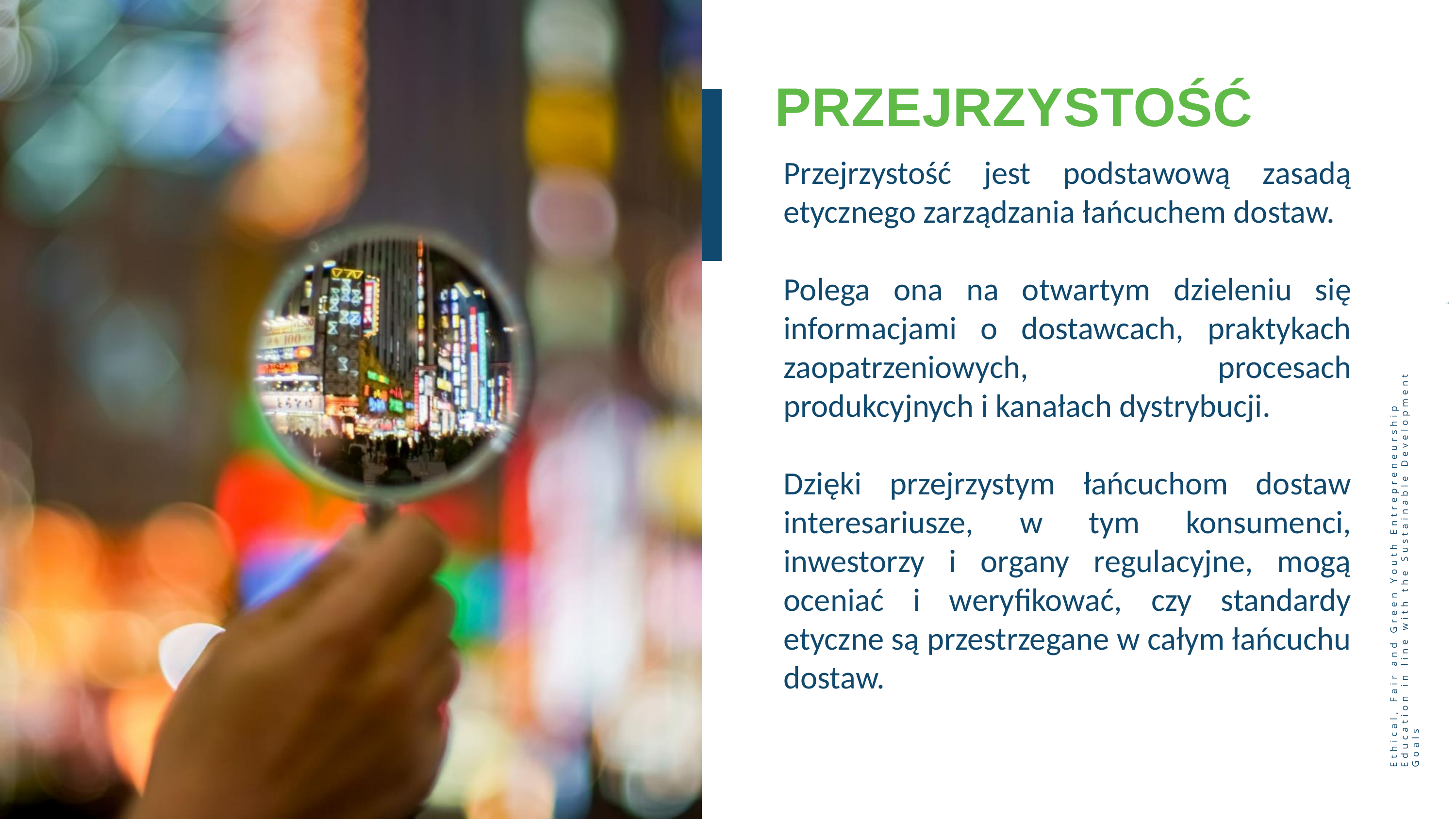

PRZEJRZYSTOŚĆ

Przejrzystość jest podstawową zasadą etycznego zarządzania łańcuchem dostaw.

Polega ona na otwartym dzieleniu się informacjami o dostawcach, praktykach zaopatrzeniowych, procesach produkcyjnych i kanałach dystrybucji.

Dzięki przejrzystym łańcuchom dostaw interesariusze, w tym konsumenci, inwestorzy i organy regulacyjne, mogą oceniać i weryfikować, czy standardy etyczne są przestrzegane w całym łańcuchu dostaw.
”
Ethical, Fair and Green Youth Entrepreneurship Education in line with the Sustainable Development Goals

64